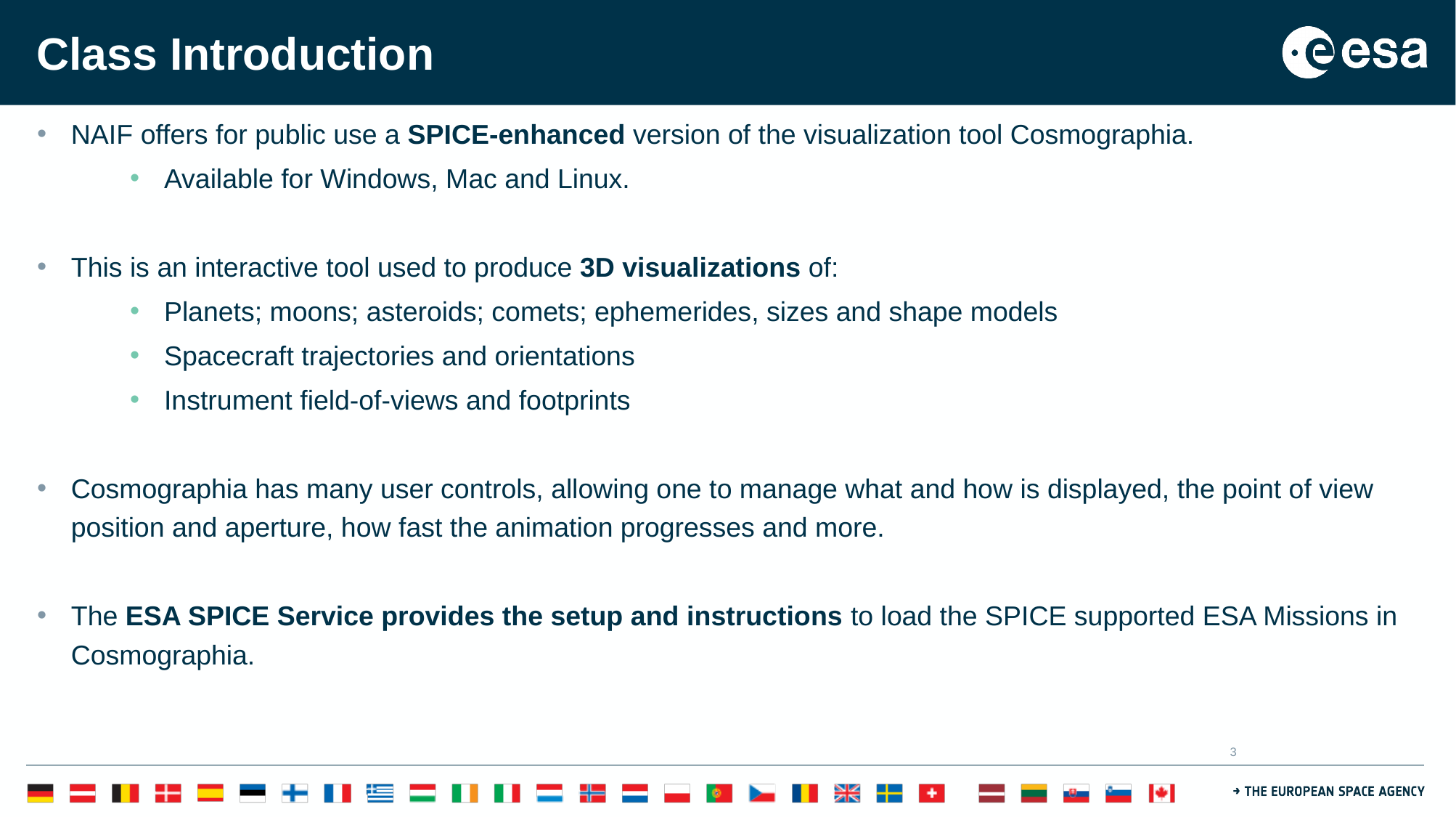

# Class Introduction
NAIF offers for public use a SPICE-enhanced version of the visualization tool Cosmographia.
Available for Windows, Mac and Linux.

This is an interactive tool used to produce 3D visualizations of:
Planets; moons; asteroids; comets; ephemerides, sizes and shape models
Spacecraft trajectories and orientations
Instrument field-of-views and footprints

Cosmographia has many user controls, allowing one to manage what and how is displayed, the point of view position and aperture, how fast the animation progresses and more.

The ESA SPICE Service provides the setup and instructions to load the SPICE supported ESA Missions in Cosmographia.